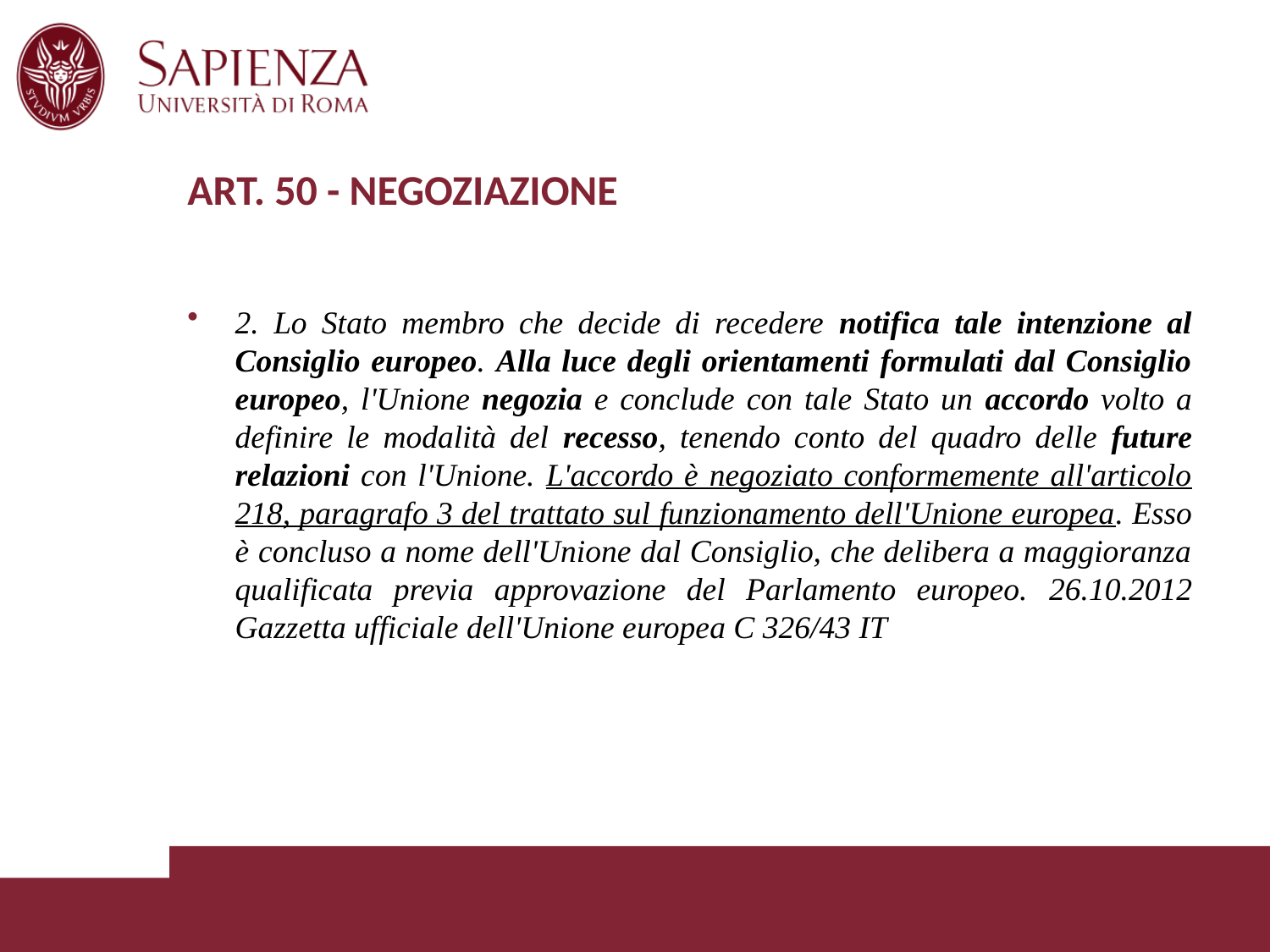

# ART. 50 - NEGOZIAZIONE

2. Lo Stato membro che decide di recedere notifica tale intenzione al Consiglio europeo. Alla luce degli orientamenti formulati dal Consiglio europeo, l'Unione negozia e conclude con tale Stato un accordo volto a definire le modalità del recesso, tenendo conto del quadro delle future relazioni con l'Unione. L'accordo è negoziato conformemente all'articolo 218, paragrafo 3 del trattato sul funzionamento dell'Unione europea. Esso è concluso a nome dell'Unione dal Consiglio, che delibera a maggioranza qualificata previa approvazione del Parlamento europeo. 26.10.2012 Gazzetta ufficiale dell'Unione europea C 326/43 IT